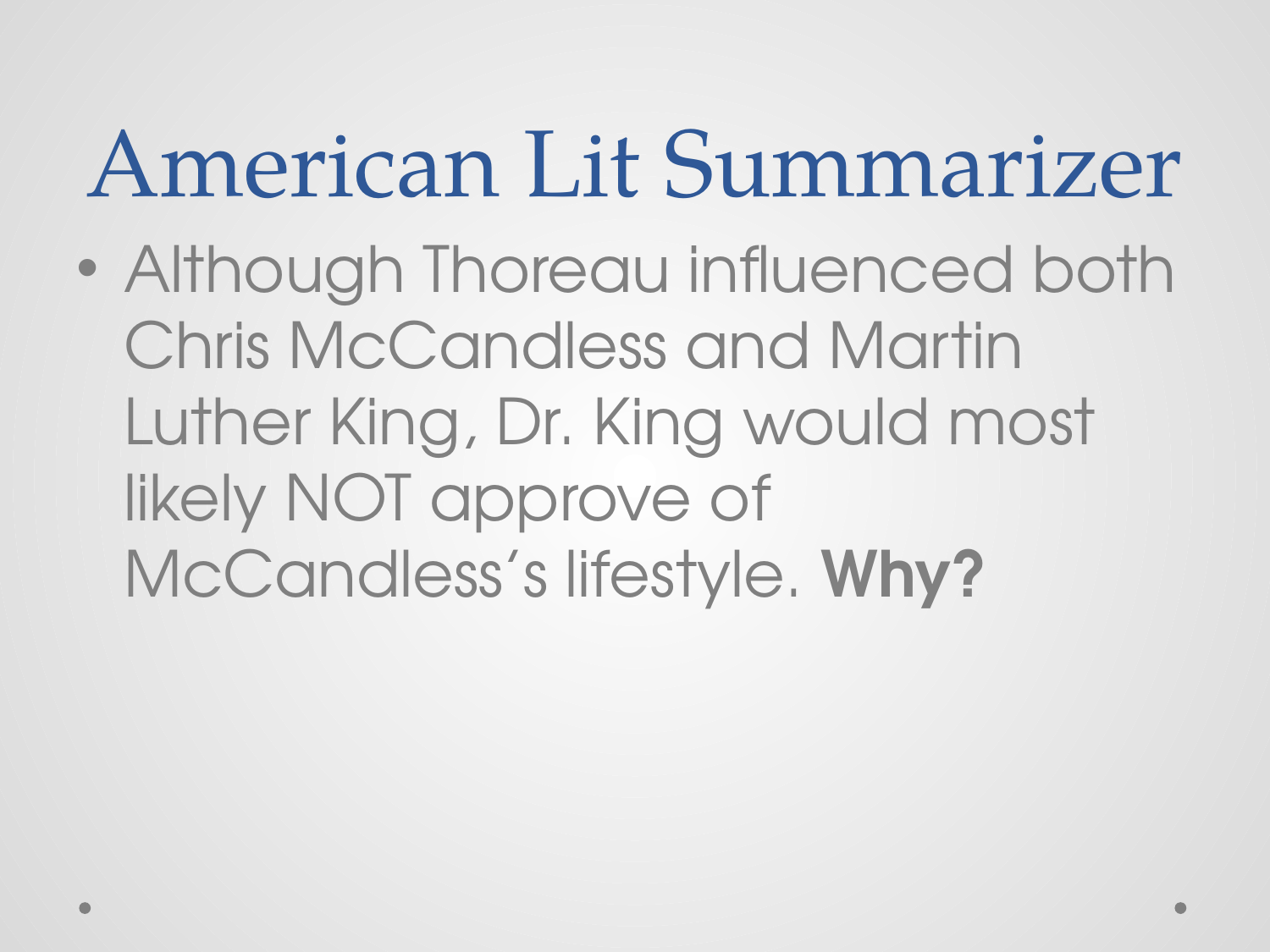

# American Lit Summarizer
Although Thoreau influenced both Chris McCandless and Martin Luther King, Dr. King would most likely NOT approve of McCandless’s lifestyle. Why?